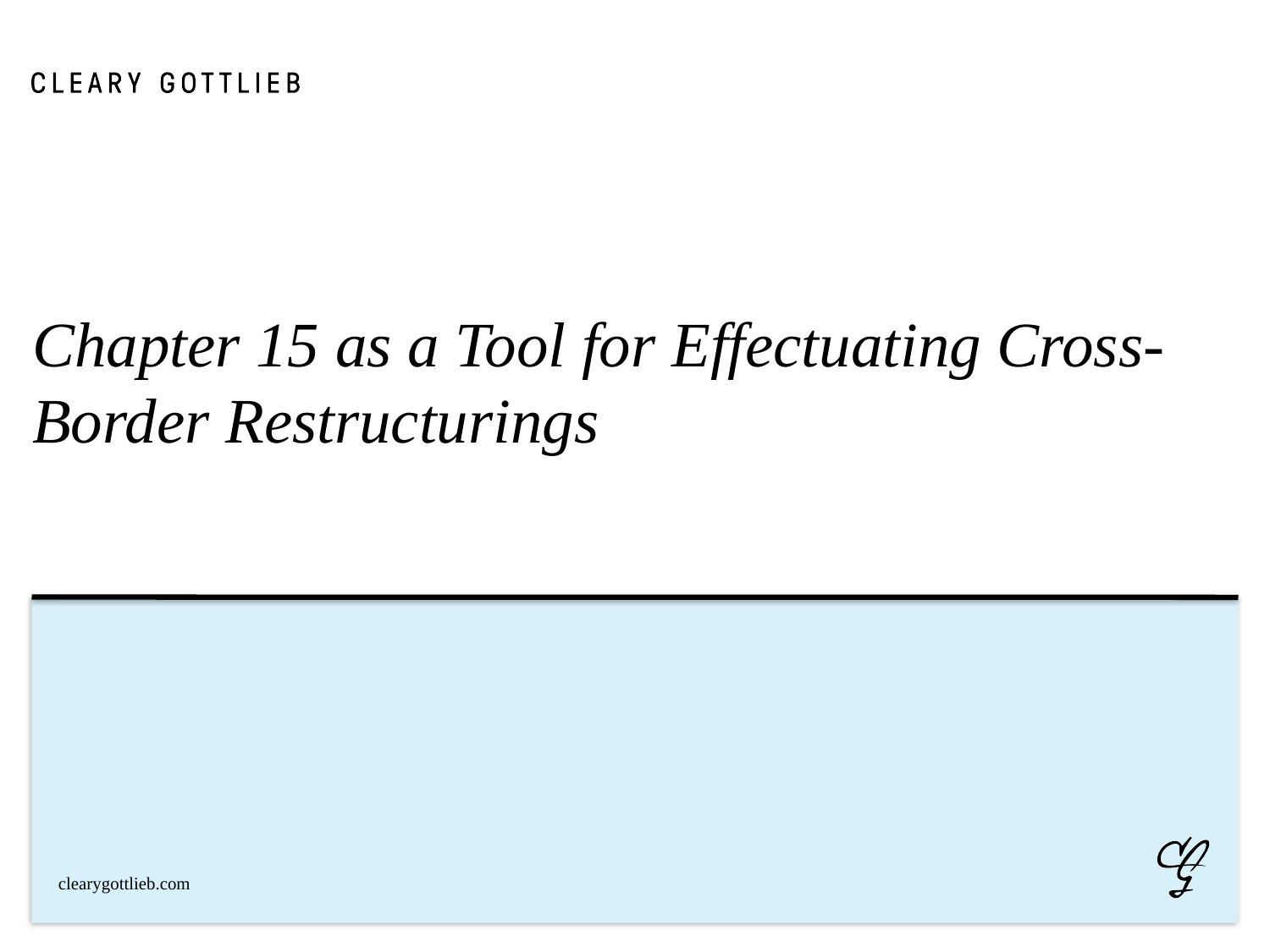

# Chapter 15 as a Tool for Effectuating Cross-Border Restructurings